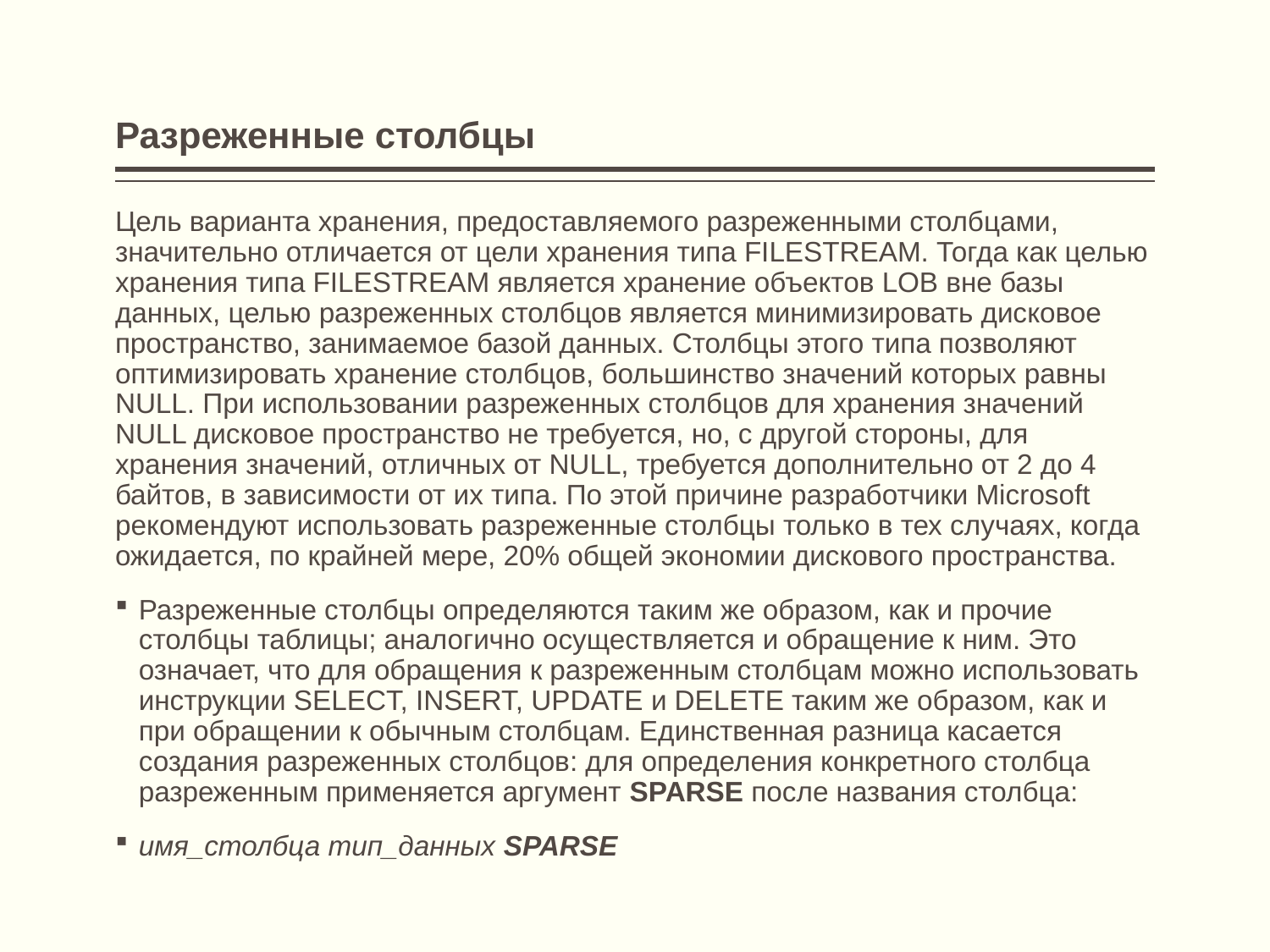

# Разреженные столбцы
Цель варианта хранения, предоставляемого разреженными столбцами, значительно отличается от цели хранения типа FILESTREAM. Тогда как целью хранения типа FILESTREAM является хранение объектов LOB вне базы данных, целью разреженных столбцов является минимизировать дисковое пространство, занимаемое базой данных. Столбцы этого типа позволяют оптимизировать хранение столбцов, большинство значений которых равны NULL. При использовании разреженных столбцов для хранения значений NULL дисковое пространство не требуется, но, с другой стороны, для хранения значений, отличных от NULL, требуется дополнительно от 2 до 4 байтов, в зависимости от их типа. По этой причине разработчики Microsoft рекомендуют использовать разреженные столбцы только в тех случаях, когда ожидается, по крайней мере, 20% общей экономии дискового пространства.
Разреженные столбцы определяются таким же образом, как и прочие столбцы таблицы; аналогично осуществляется и обращение к ним. Это означает, что для обращения к разреженным столбцам можно использовать инструкции SELECT, INSERT, UPDATE и DELETE таким же образом, как и при обращении к обычным столбцам. Единственная разница касается создания разреженных столбцов: для определения конкретного столбца разреженным применяется аргумент SPARSE после названия столбца:
имя_столбца тип_данных SPARSE